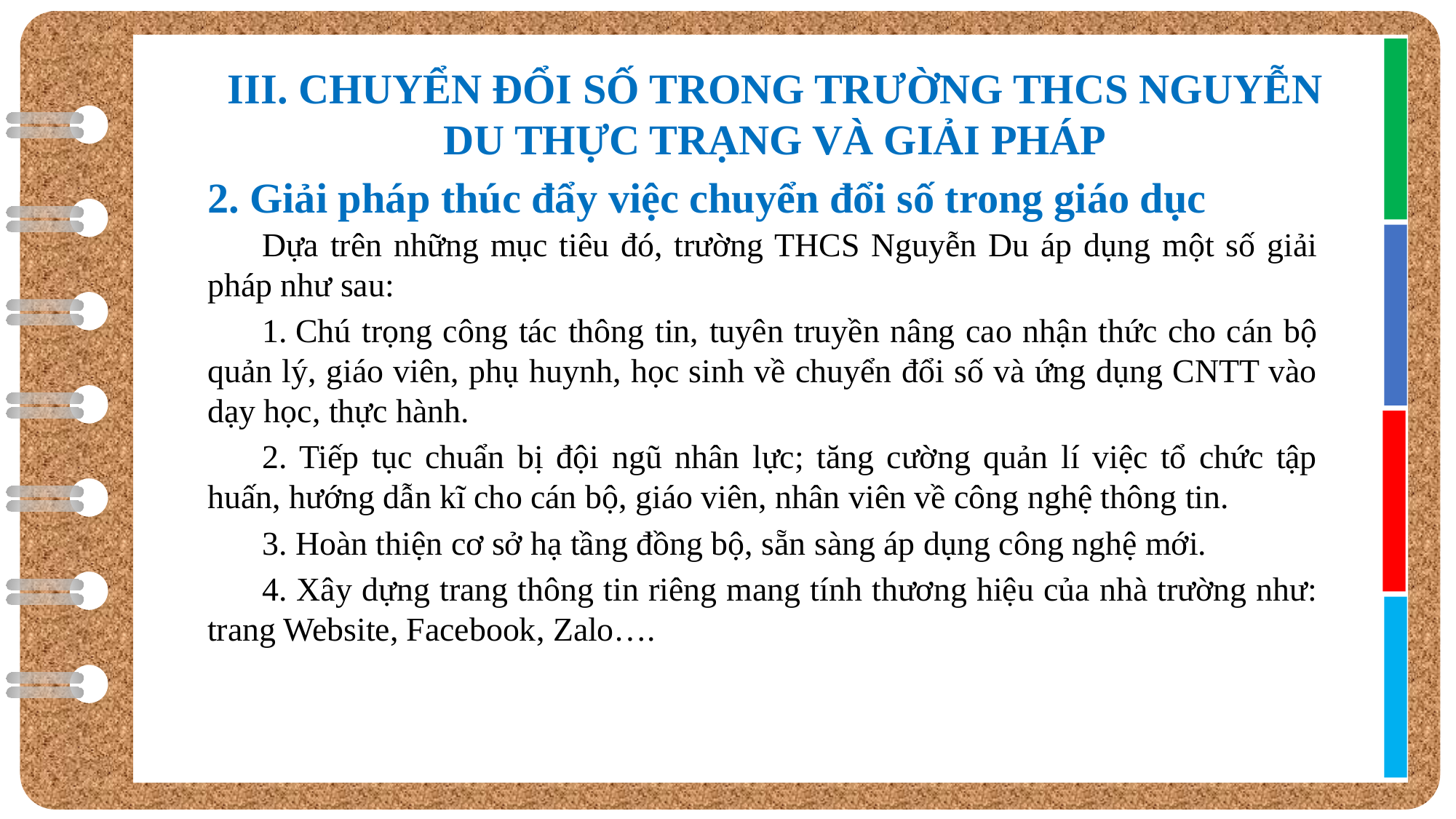

III. CHUYỂN ĐỔI SỐ TRONG TRƯỜNG THCS NGUYỄN DU THỰC TRẠNG VÀ GIẢI PHÁP

2. Giải pháp thúc đẩy việc chuyển đổi số trong giáo dục
Dựa trên những mục tiêu đó, trường THCS Nguyễn Du áp dụng một số giải pháp như sau:
1. Chú trọng công tác thông tin, tuyên truyền nâng cao nhận thức cho cán bộ quản lý, giáo viên, phụ huynh, học sinh về chuyển đổi số và ứng dụng CNTT vào dạy học, thực hành.
2. Tiếp tục chuẩn bị đội ngũ nhân lực; tăng cường quản lí việc tổ chức tập huấn, hướng dẫn kĩ cho cán bộ, giáo viên, nhân viên về công nghệ thông tin.
3. Hoàn thiện cơ sở hạ tầng đồng bộ, sẵn sàng áp dụng công nghệ mới.
4. Xây dựng trang thông tin riêng mang tính thương hiệu của nhà trường như: trang Website, Facebook, Zalo….